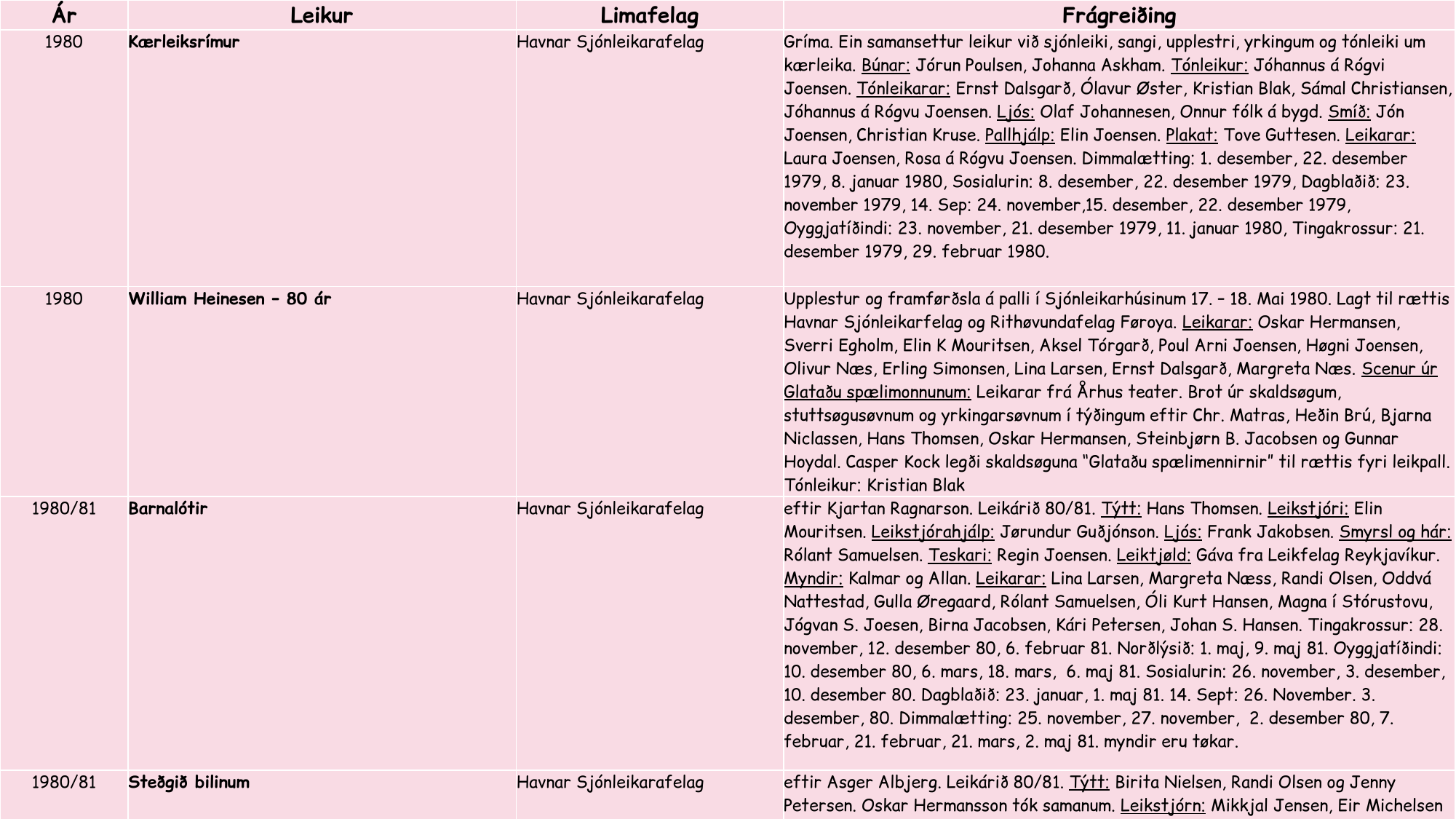

| Ár | Leikur | Limafelag | Frágreiðing |
| --- | --- | --- | --- |
| 1980 | Kærleiksrímur | Havnar Sjónleikarafelag | Gríma. Ein samansettur leikur við sjónleiki, sangi, upplestri, yrkingum og tónleiki um kærleika. Búnar: Jórun Poulsen, Johanna Askham. Tónleikur: Jóhannus á Rógvi Joensen. Tónleikarar: Ernst Dalsgarð, Ólavur Øster, Kristian Blak, Sámal Christiansen, Jóhannus á Rógvu Joensen. Ljós: Olaf Johannesen, Onnur fólk á bygd. Smíð: Jón Joensen, Christian Kruse. Pallhjálp: Elin Joensen. Plakat: Tove Guttesen. Leikarar: Laura Joensen, Rosa á Rógvu Joensen. Dimmalætting: 1. desember, 22. desember 1979, 8. januar 1980, Sosialurin: 8. desember, 22. desember 1979, Dagblaðið: 23. november 1979, 14. Sep: 24. november,15. desember, 22. desember 1979, Oyggjatíðindi: 23. november, 21. desember 1979, 11. januar 1980, Tingakrossur: 21. desember 1979, 29. februar 1980. |
| 1980 | William Heinesen – 80 ár | Havnar Sjónleikarafelag | Upplestur og framførðsla á palli í Sjónleikarhúsinum 17. – 18. Mai 1980. Lagt til rættis Havnar Sjónleikarfelag og Rithøvundafelag Føroya. Leikarar: Oskar Hermansen, Sverri Egholm, Elin K Mouritsen, Aksel Tórgarð, Poul Arni Joensen, Høgni Joensen, Olivur Næs, Erling Simonsen, Lina Larsen, Ernst Dalsgarð, Margreta Næs. Scenur úr Glataðu spælimonnunum: Leikarar frá Århus teater. Brot úr skaldsøgum, stuttsøgusøvnum og yrkingarsøvnum í týðingum eftir Chr. Matras, Heðin Brú, Bjarna Niclassen, Hans Thomsen, Oskar Hermansen, Steinbjørn B. Jacobsen og Gunnar Hoydal. Casper Kock legði skaldsøguna “Glataðu spælimennirnir” til rættis fyri leikpall. Tónleikur: Kristian Blak |
| 1980/81 | Barnalótir | Havnar Sjónleikarafelag | eftir Kjartan Ragnarson. Leikárið 80/81. Týtt: Hans Thomsen. Leikstjóri: Elin Mouritsen. Leikstjórahjálp: Jørundur Guðjónson. Ljós: Frank Jakobsen. Smyrsl og hár: Rólant Samuelsen. Teskari: Regin Joensen. Leiktjøld: Gáva fra Leikfelag Reykjavíkur. Myndir: Kalmar og Allan. Leikarar: Lina Larsen, Margreta Næss, Randi Olsen, Oddvá Nattestad, Gulla Øregaard, Rólant Samuelsen, Óli Kurt Hansen, Magna í Stórustovu, Jógvan S. Joesen, Birna Jacobsen, Kári Petersen, Johan S. Hansen. Tingakrossur: 28. november, 12. desember 80, 6. februar 81. Norðlýsið: 1. maj, 9. maj 81. Oyggjatíðindi: 10. desember 80, 6. mars, 18. mars, 6. maj 81. Sosialurin: 26. november, 3. desember, 10. desember 80. Dagblaðið: 23. januar, 1. maj 81. 14. Sept: 26. November. 3. desember, 80. Dimmalætting: 25. november, 27. november, 2. desember 80, 7. februar, 21. februar, 21. mars, 2. maj 81. myndir eru tøkar. |
| 1980/81 | Steðgið bilinum | Havnar Sjónleikarafelag | eftir Asger Albjerg. Leikárið 80/81. Týtt: Birita Nielsen, Randi Olsen og Jenny Petersen. Oskar Hermansson tók samanum. Leikstjórn: Mikkjal Jensen, Eir Michelsen og Rannvá Simonsen. Pallsmíð: Jørundur Guðjónson, Elspa Petersen, Elisabeth Gregoriusen, Inga Malena Djurhuus, Ingvør Weihe. Teskari: Vár B. Jacobsen og Ann Arge Jacobsen. Ljós: Frank Jakobsen. Leikarar: Bergur Skovgaard, Gudny Hansen, Páll Danielsen, Regin Hansen, Gundur Mortensen, Katarina Nolsøe, Mikkjal Jensen. Dimmalætting: 28. mars, 4. apríl 1981. myndir eru tøkar. |